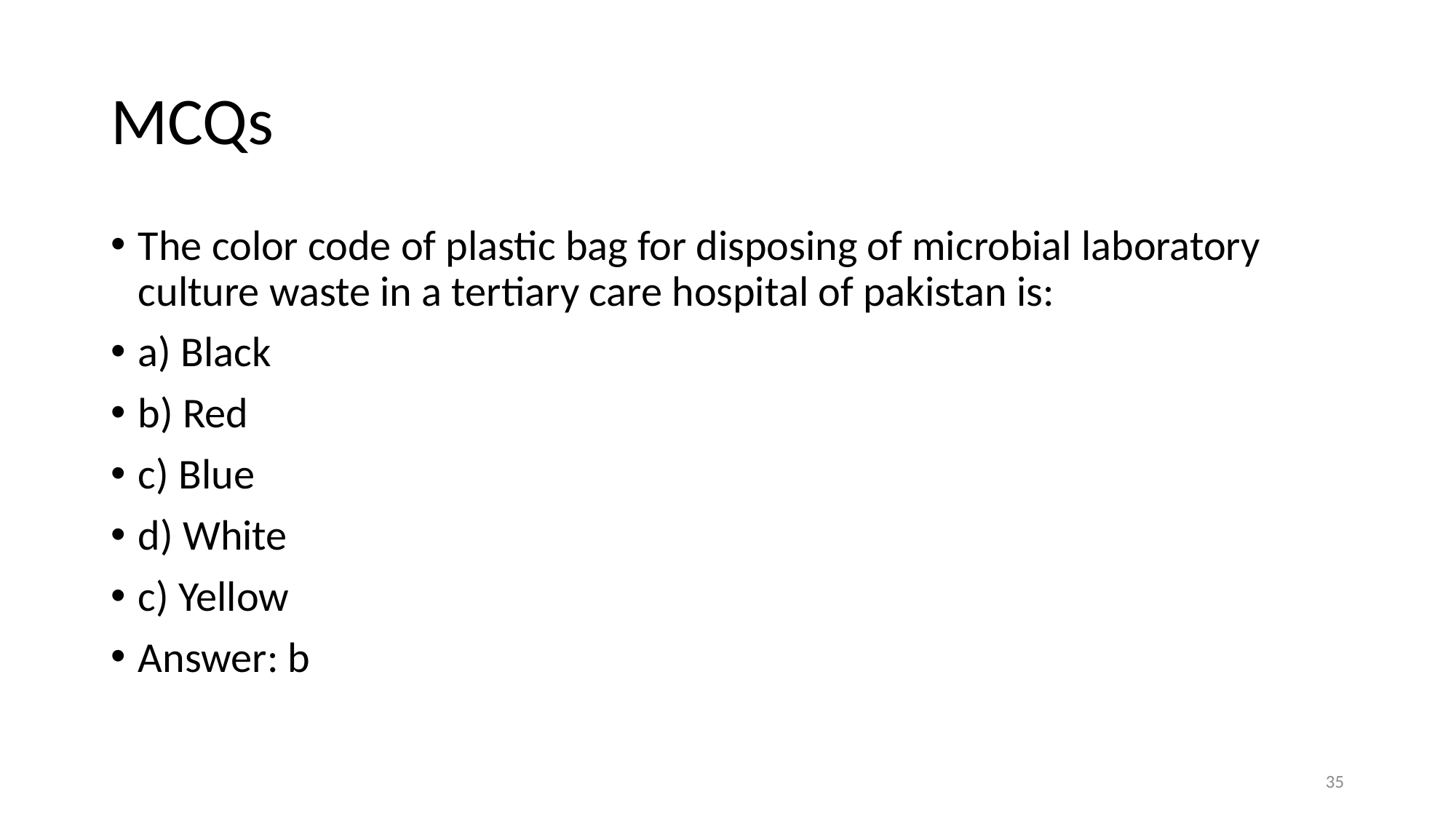

# MCQs
The color code of plastic bag for disposing of microbial laboratory culture waste in a tertiary care hospital of pakistan is:
a) Black
b) Red
c) Blue
d) White
c) Yellow
Answer: b
35